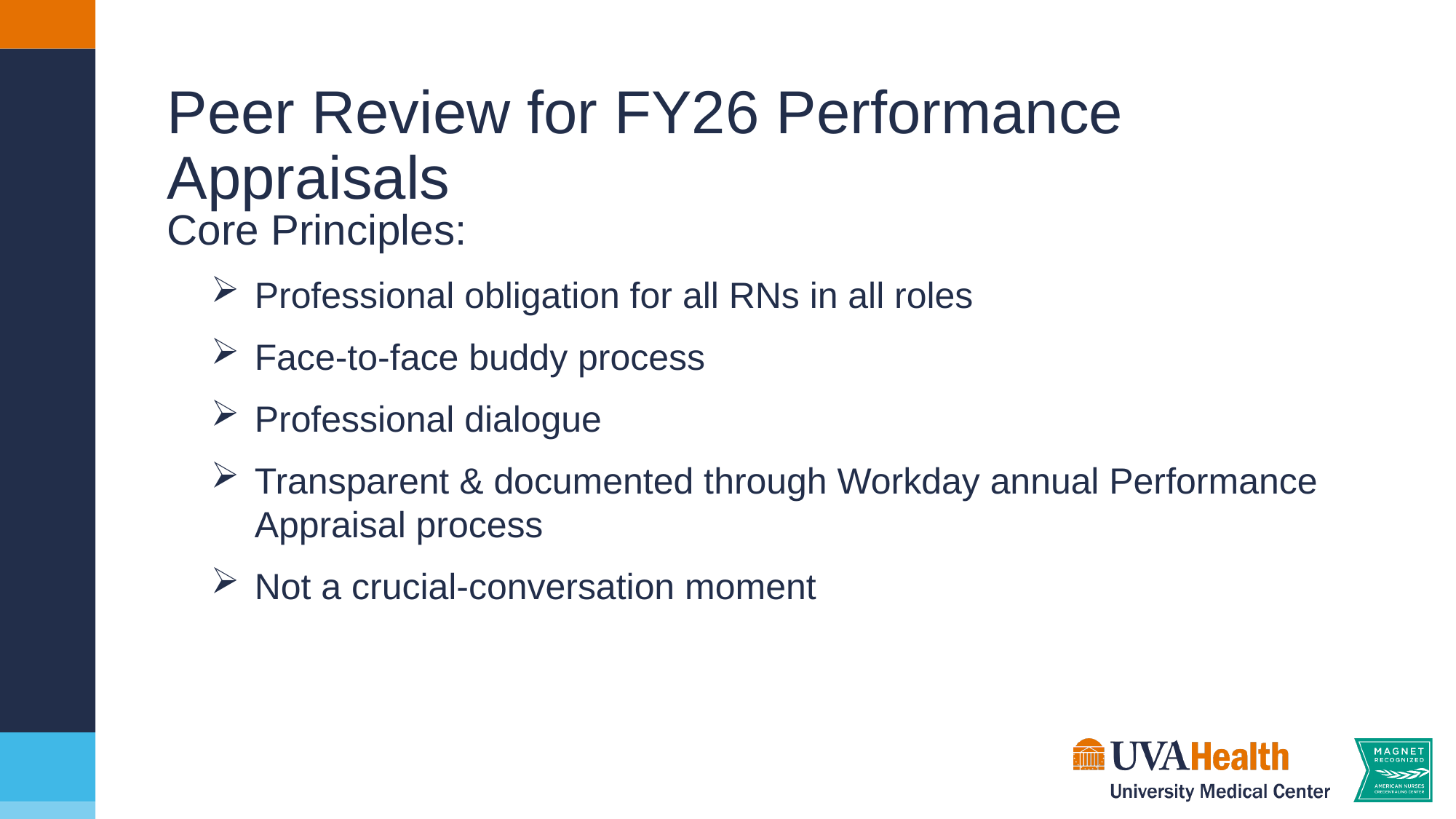

# Peer Review for FY26 Performance Appraisals
Core Principles:
Professional obligation for all RNs in all roles
Face-to-face buddy process
Professional dialogue
Transparent & documented through Workday annual Performance Appraisal process
Not a crucial-conversation moment